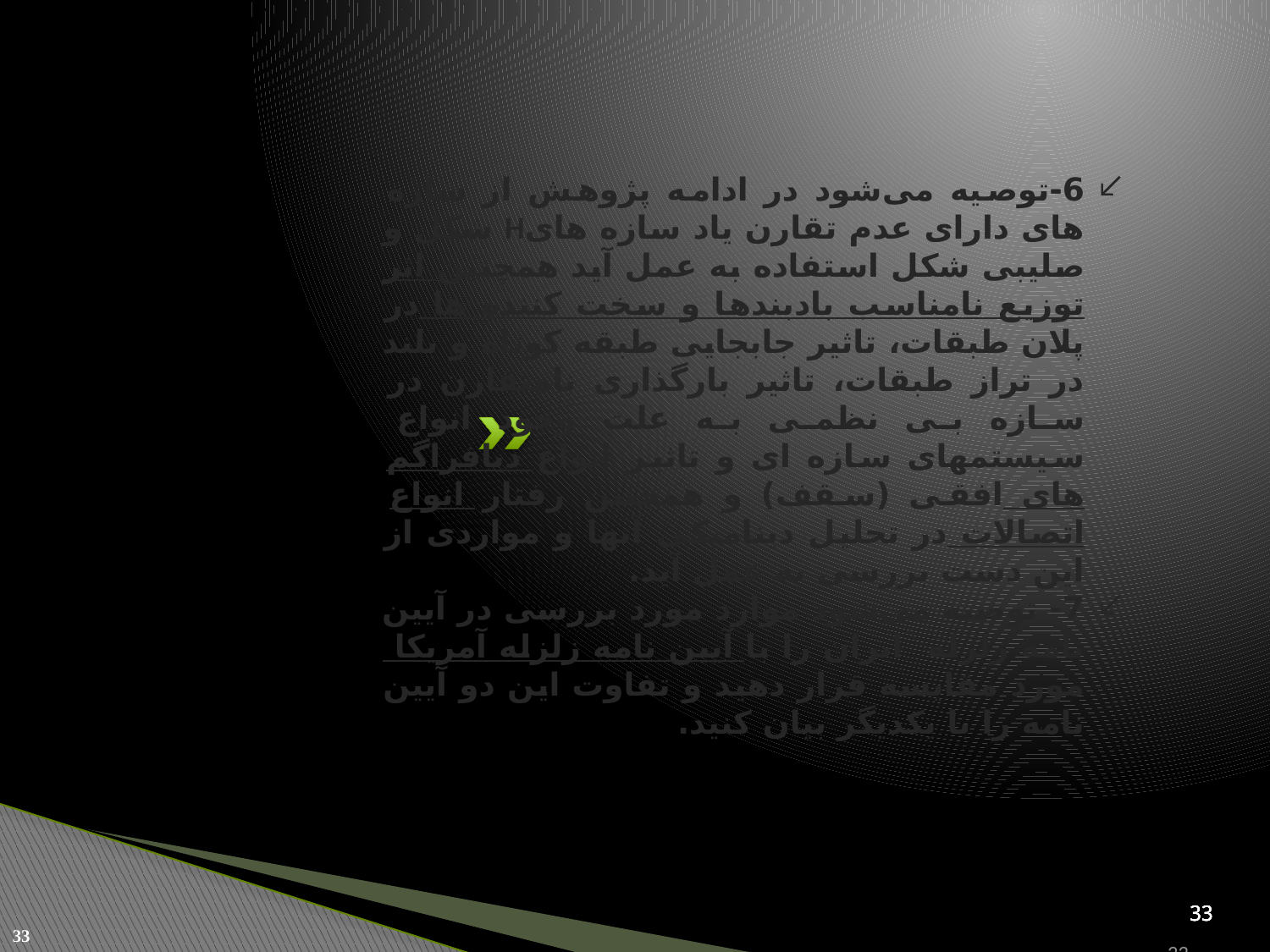

6-توصیه می‌شود در ادامه پژوهش از سازه های دارای عدم تقارن یاد سازه هایH شکل و صلیبی شکل استفاده به عمل آید همچنین اثر توزیع نامناسب بادبندها و سخت کننده ها در پلان طبقات، تاثیر جابجایی طبقه کوتاه و بلند در تراز طبقات، تاثیر بارگذاری نامتقارن در سازه بی نظمی به علت وجود انواع سیستمهای سازه ای و تاثیر انواع دیافراگم های افقی (سقف) و همچنین رفتار انواع اتصالات در تحلیل دینامیکی آنها و مواردی از این دست بررسی به عمل آید.
7- توصیه می‌شود موارد مورد بررسی در آیین نامه زلزله  ایران را با آیین نامه زلزله آمریکا  مورد مقایسه قرار دهید و تفاوت این دو آیین نامه را با یکدیگر بیان کنید.

33
33
33
33
33
33